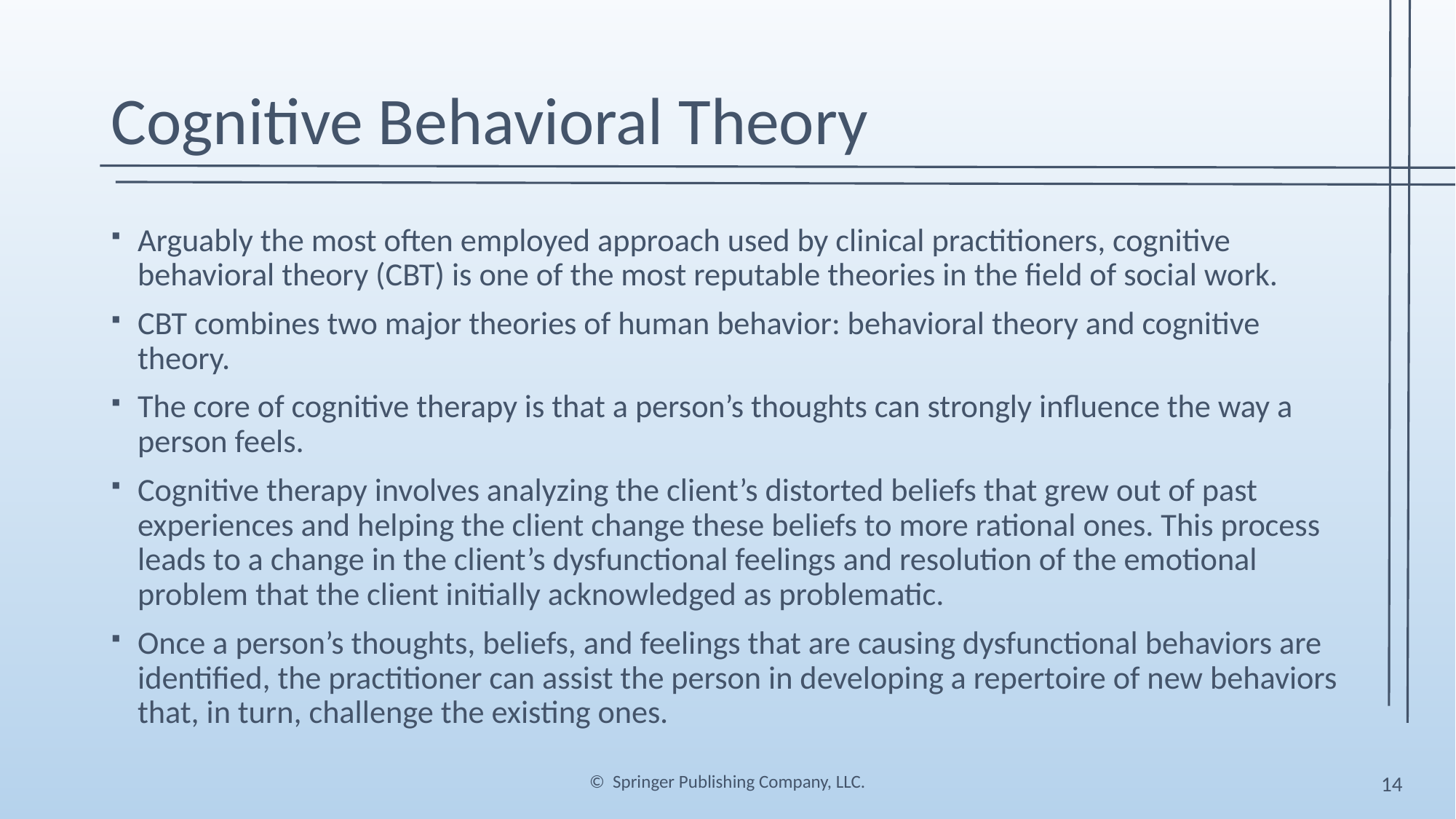

# Cognitive Behavioral Theory
Arguably the most often employed approach used by clinical practitioners, cognitive behavioral theory (CBT) is one of the most reputable theories in the field of social work.
CBT combines two major theories of human behavior: behavioral theory and cognitive theory.
The core of cognitive therapy is that a person’s thoughts can strongly influence the way a person feels.
Cognitive therapy involves analyzing the client’s distorted beliefs that grew out of past experiences and helping the client change these beliefs to more rational ones. This process leads to a change in the client’s dysfunctional feelings and resolution of the emotional problem that the client initially acknowledged as problematic.
Once a person’s thoughts, beliefs, and feelings that are causing dysfunctional behaviors are identified, the practitioner can assist the person in developing a repertoire of new behaviors that, in turn, challenge the existing ones.